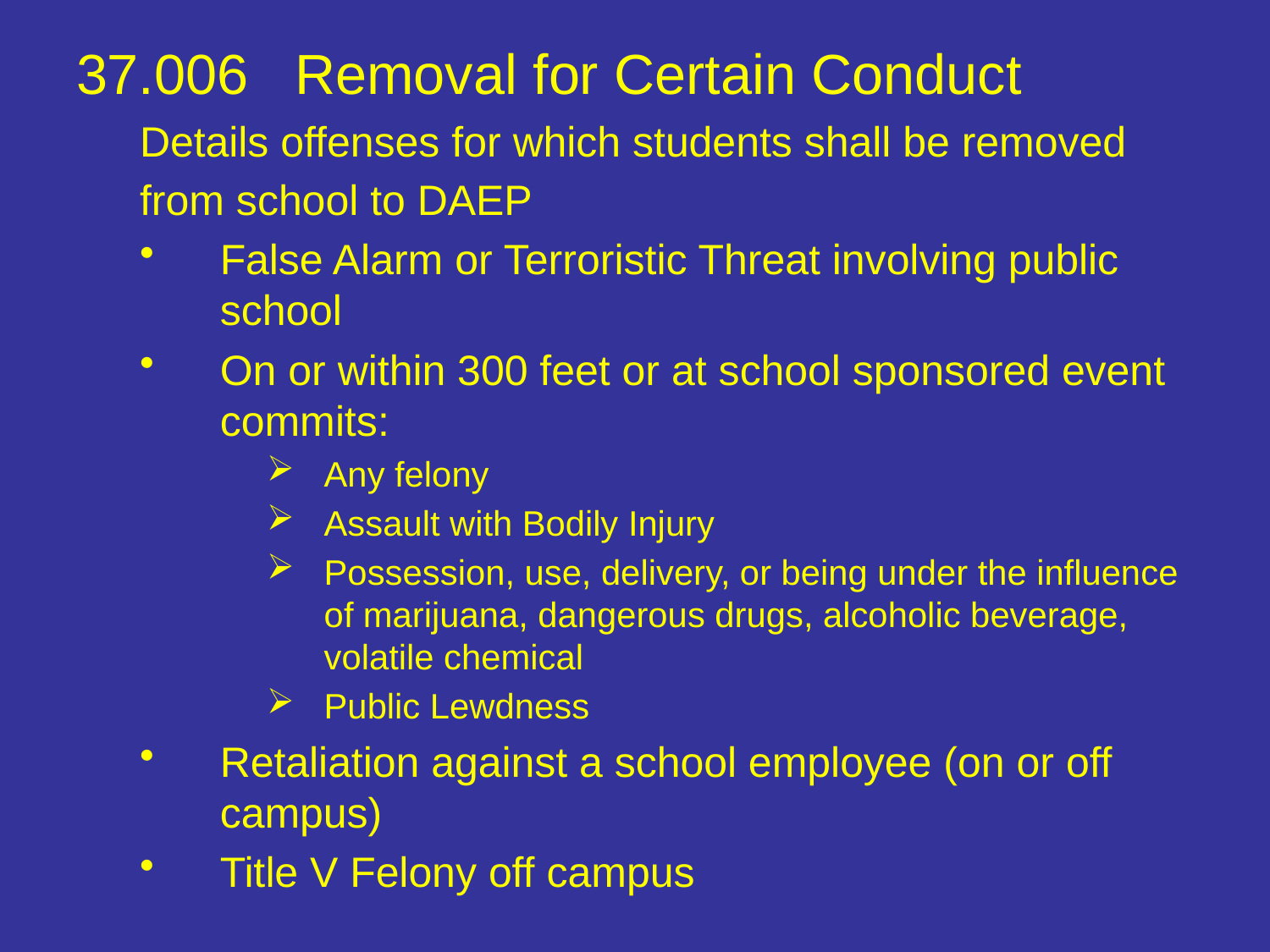

37.006	Removal for Certain Conduct
Details offenses for which students shall be removed
from school to DAEP
False Alarm or Terroristic Threat involving public school
On or within 300 feet or at school sponsored event commits:
Any felony
Assault with Bodily Injury
Possession, use, delivery, or being under the influence of marijuana, dangerous drugs, alcoholic beverage, volatile chemical
Public Lewdness
Retaliation against a school employee (on or off campus)
Title V Felony off campus